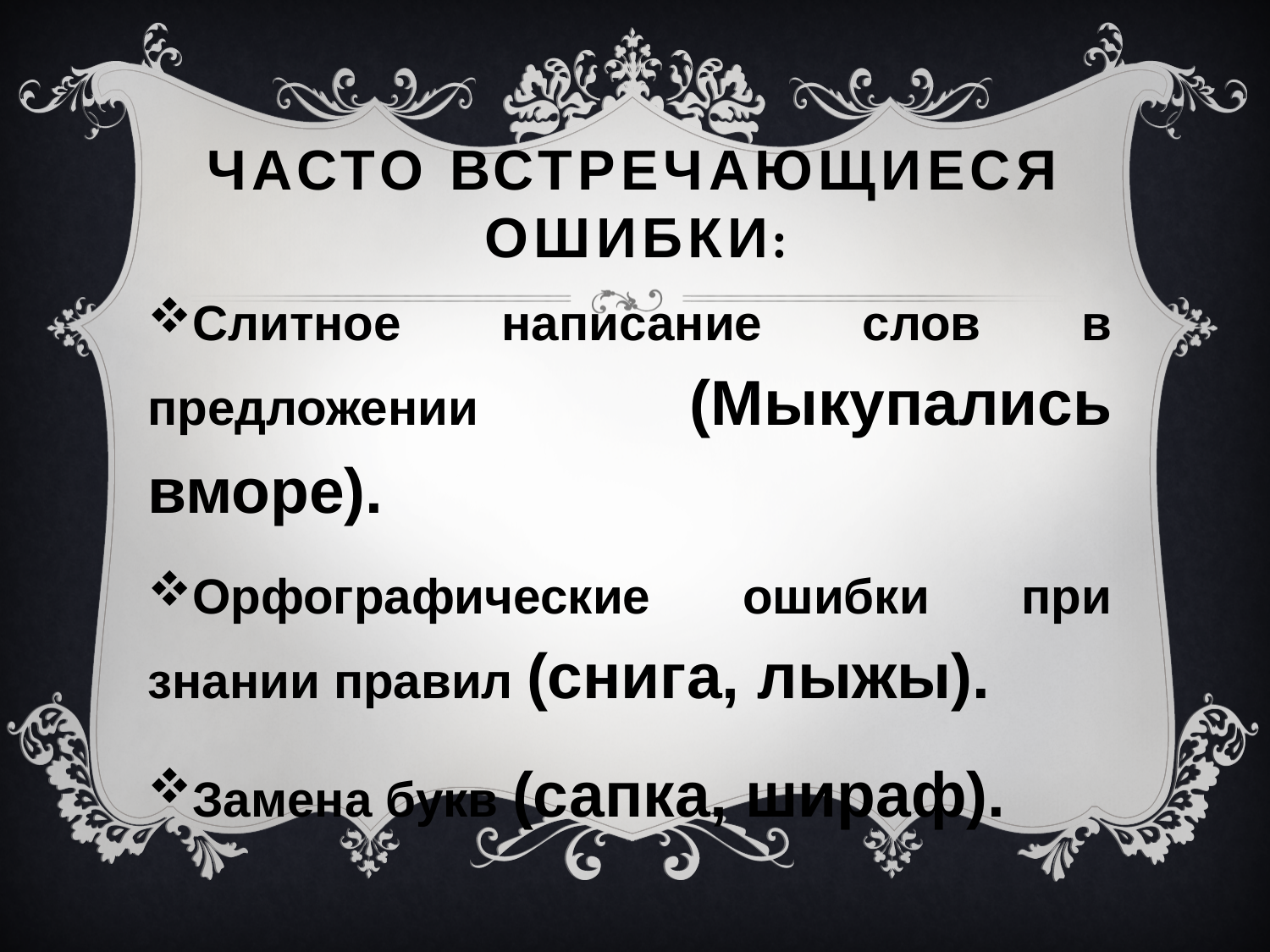

# Часто встречающиеся ошибки:
Слитное написание слов в предложении (Мыкупались вморе).
Орфографические ошибки при знании правил (снига, лыжы).
Замена букв (сапка, шираф).